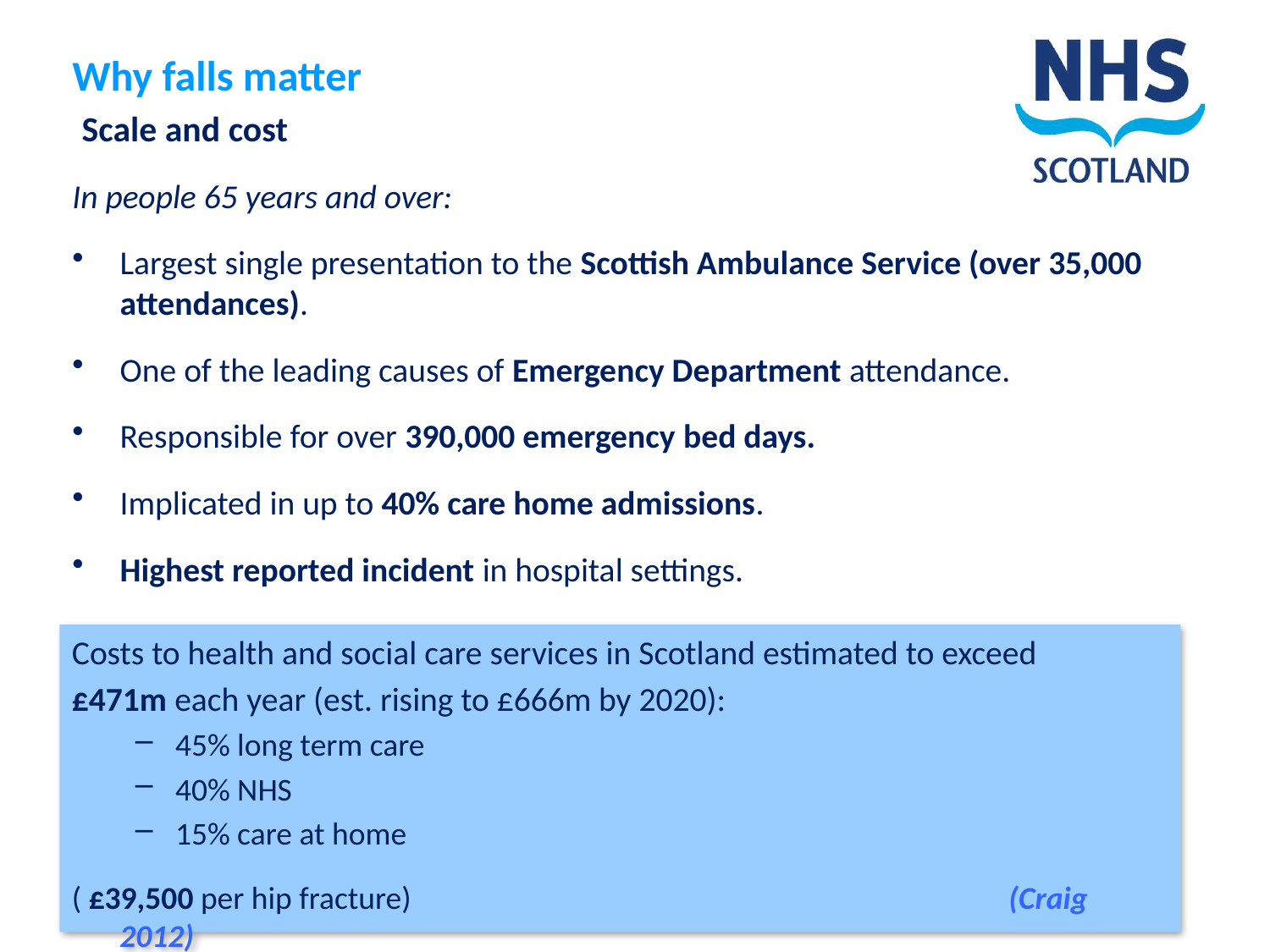

# Why falls matter Scale and cost
In people 65 years and over:

Largest single presentation to the Scottish Ambulance Service (over 35,000 attendances).

One of the leading causes of Emergency Department attendance.

Responsible for over 390,000 emergency bed days.

Implicated in up to 40% care home admissions.

Highest reported incident in hospital settings.

Costs to health and social care services in Scotland estimated to exceed
£471m each year (est. rising to £666m by 2020):
45% long term care
40% NHS
15% care at home

( £39,500 per hip fracture) 					(Craig 2012)